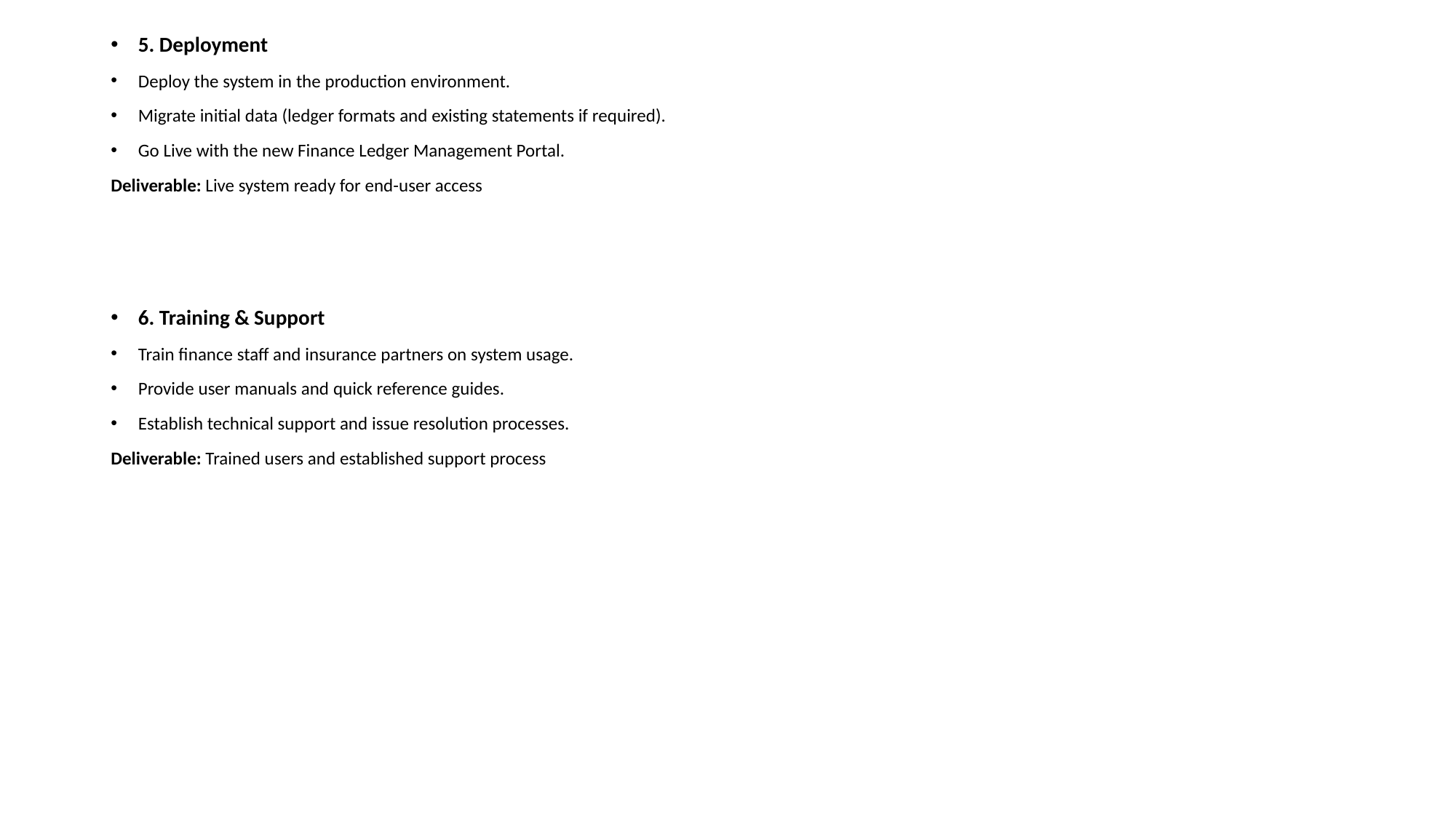

5. Deployment
Deploy the system in the production environment.
Migrate initial data (ledger formats and existing statements if required).
Go Live with the new Finance Ledger Management Portal.
Deliverable: Live system ready for end-user access

6. Training & Support
Train finance staff and insurance partners on system usage.
Provide user manuals and quick reference guides.
Establish technical support and issue resolution processes.
Deliverable: Trained users and established support process